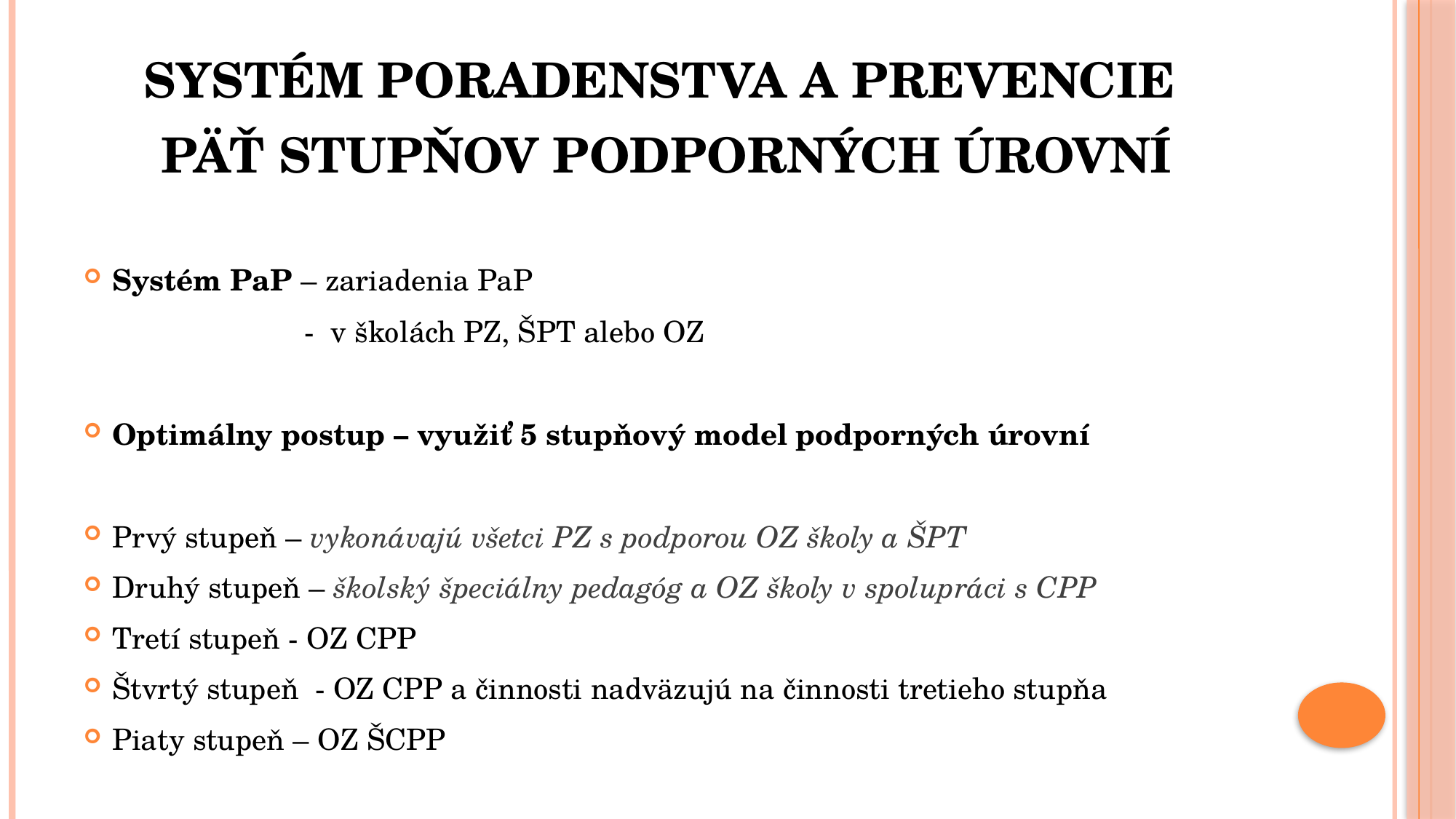

# Systém poradenstva a prevencie Päť stupňov podporných úrovní
Systém PaP – zariadenia PaP
                           -  v školách PZ, ŠPT alebo OZ

Optimálny postup – využiť 5 stupňový model podporných úrovní

Prvý stupeň – vykonávajú všetci PZ s podporou OZ školy a ŠPT
Druhý stupeň – školský špeciálny pedagóg a OZ školy v spolupráci s CPP
Tretí stupeň - OZ CPP
Štvrtý stupeň  - OZ CPP a činnosti nadväzujú na činnosti tretieho stupňa
Piaty stupeň – OZ ŠCPP